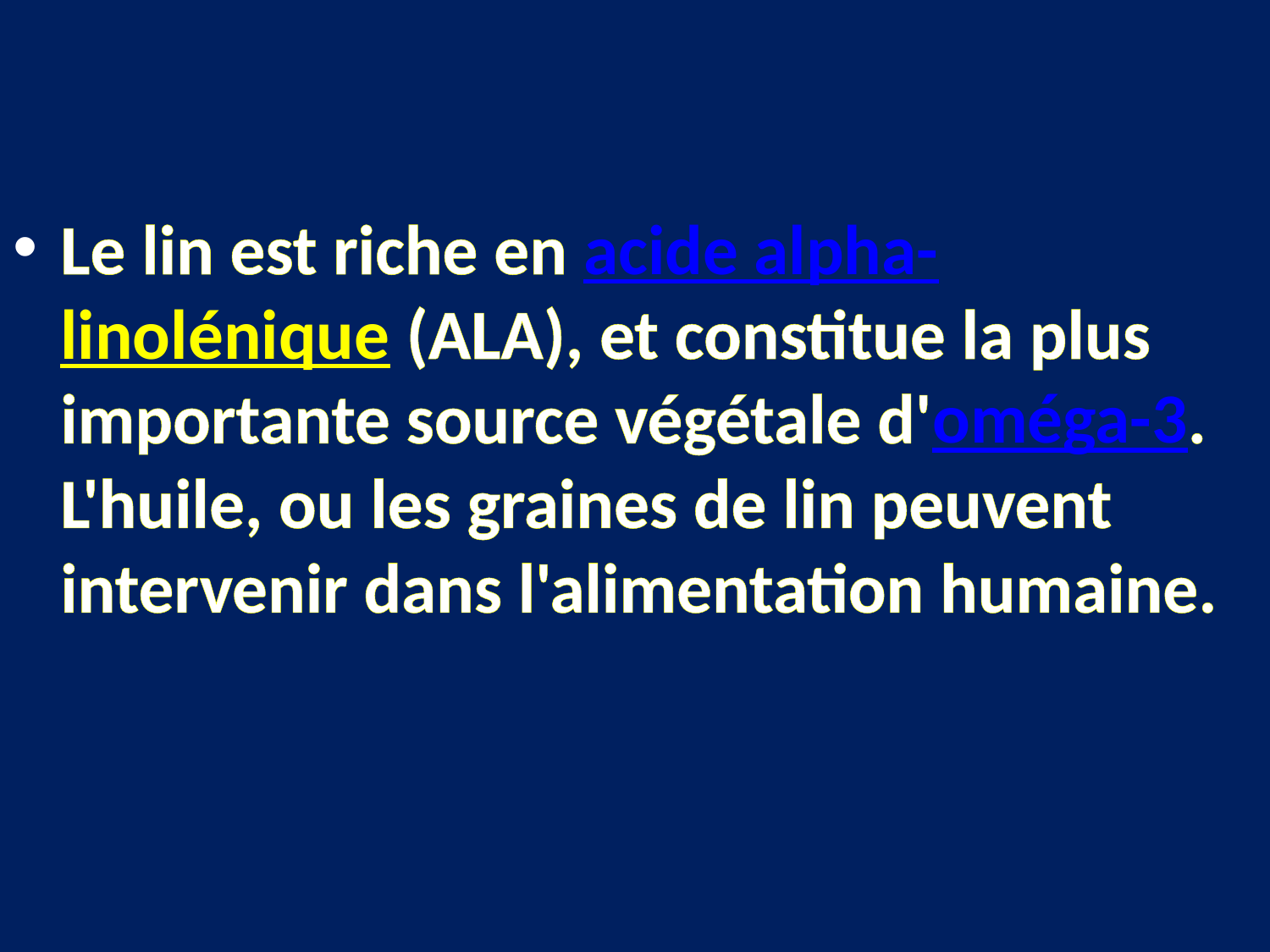

Le lin est riche en acide alpha-linolénique (ALA), et constitue la plus importante source végétale d'oméga-3. L'huile, ou les graines de lin peuvent intervenir dans l'alimentation humaine.
#